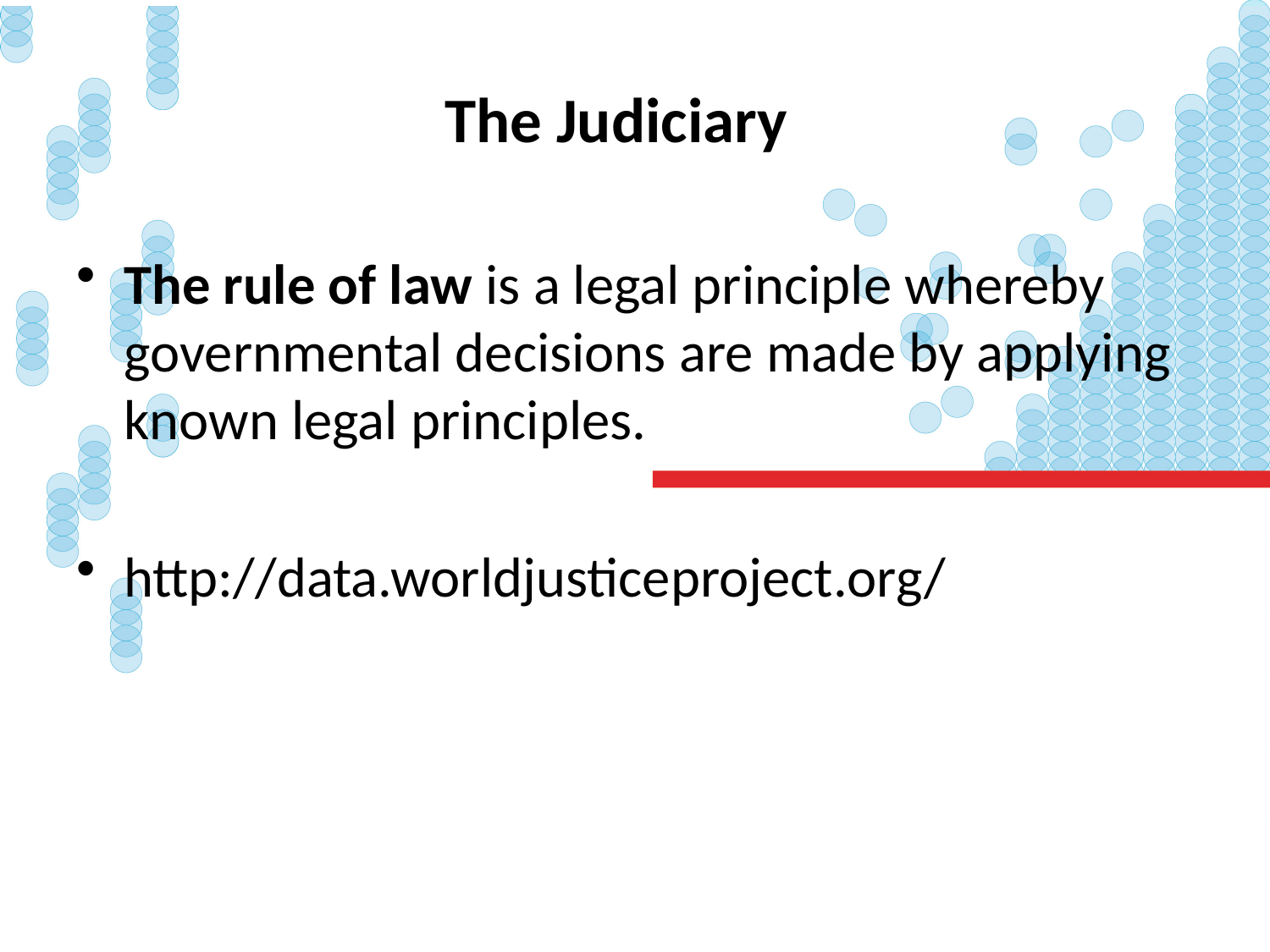

# The Judiciary
The rule of law is a legal principle whereby governmental decisions are made by applying known legal principles.

http://data.worldjusticeproject.org/